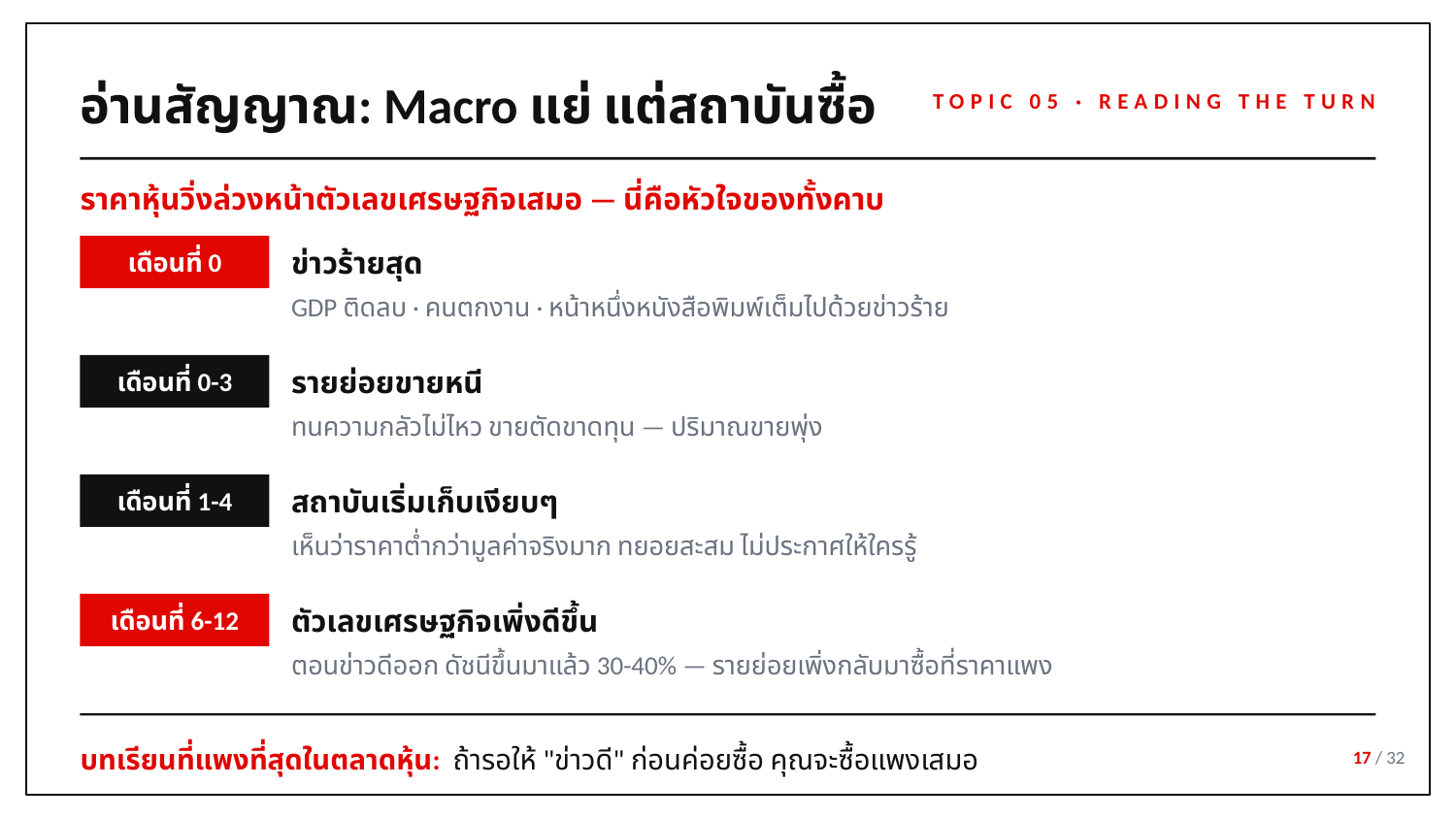

อ่านสัญญาณ: Macro แย่ แต่สถาบันซื้อ
TOPIC 05 · READING THE TURN

ราคาหุ้นวิ่งล่วงหน้าตัวเลขเศรษฐกิจเสมอ — นี่คือหัวใจของทั้งคาบ

เดือนที่ 0
ข่าวร้ายสุด
GDP ติดลบ · คนตกงาน · หน้าหนึ่งหนังสือพิมพ์เต็มไปด้วยข่าวร้าย

เดือนที่ 0-3
รายย่อยขายหนี
ทนความกลัวไม่ไหว ขายตัดขาดทุน — ปริมาณขายพุ่ง

เดือนที่ 1-4
สถาบันเริ่มเก็บเงียบๆ
เห็นว่าราคาต่ำกว่ามูลค่าจริงมาก ทยอยสะสม ไม่ประกาศให้ใครรู้

เดือนที่ 6-12
ตัวเลขเศรษฐกิจเพิ่งดีขึ้น
ตอนข่าวดีออก ดัชนีขึ้นมาแล้ว 30-40% — รายย่อยเพิ่งกลับมาซื้อที่ราคาแพง

บทเรียนที่แพงที่สุดในตลาดหุ้น:  ถ้ารอให้ "ข่าวดี" ก่อนค่อยซื้อ คุณจะซื้อแพงเสมอ
17 / 32